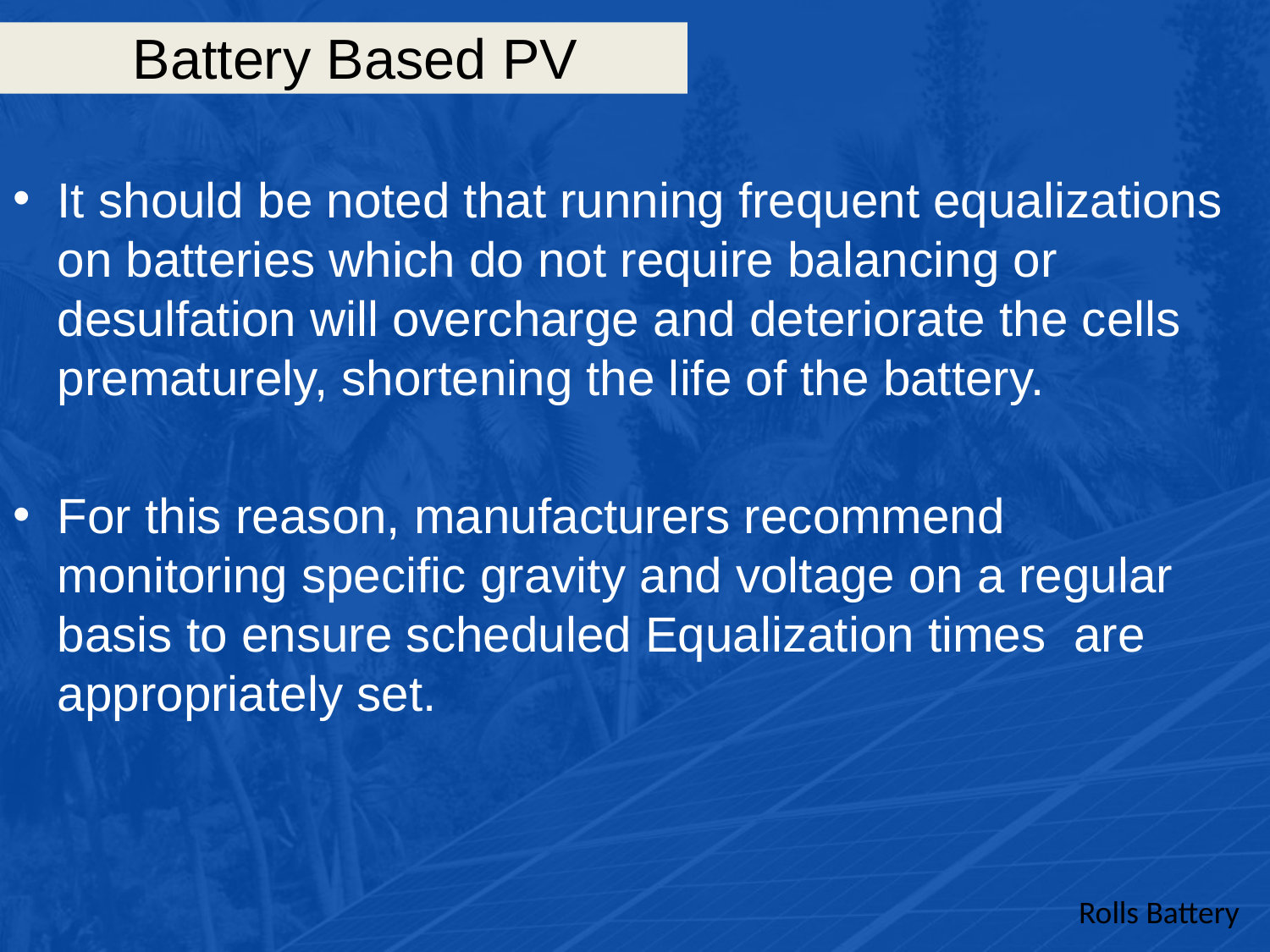

# Battery Based PV
It should be noted that running frequent equalizations on batteries which do not require balancing or desulfation will overcharge and deteriorate the cells prematurely, shortening the life of the battery.

For this reason, manufacturers recommend monitoring specific gravity and voltage on a regular basis to ensure scheduled Equalization times  are appropriately set.

Rolls Battery